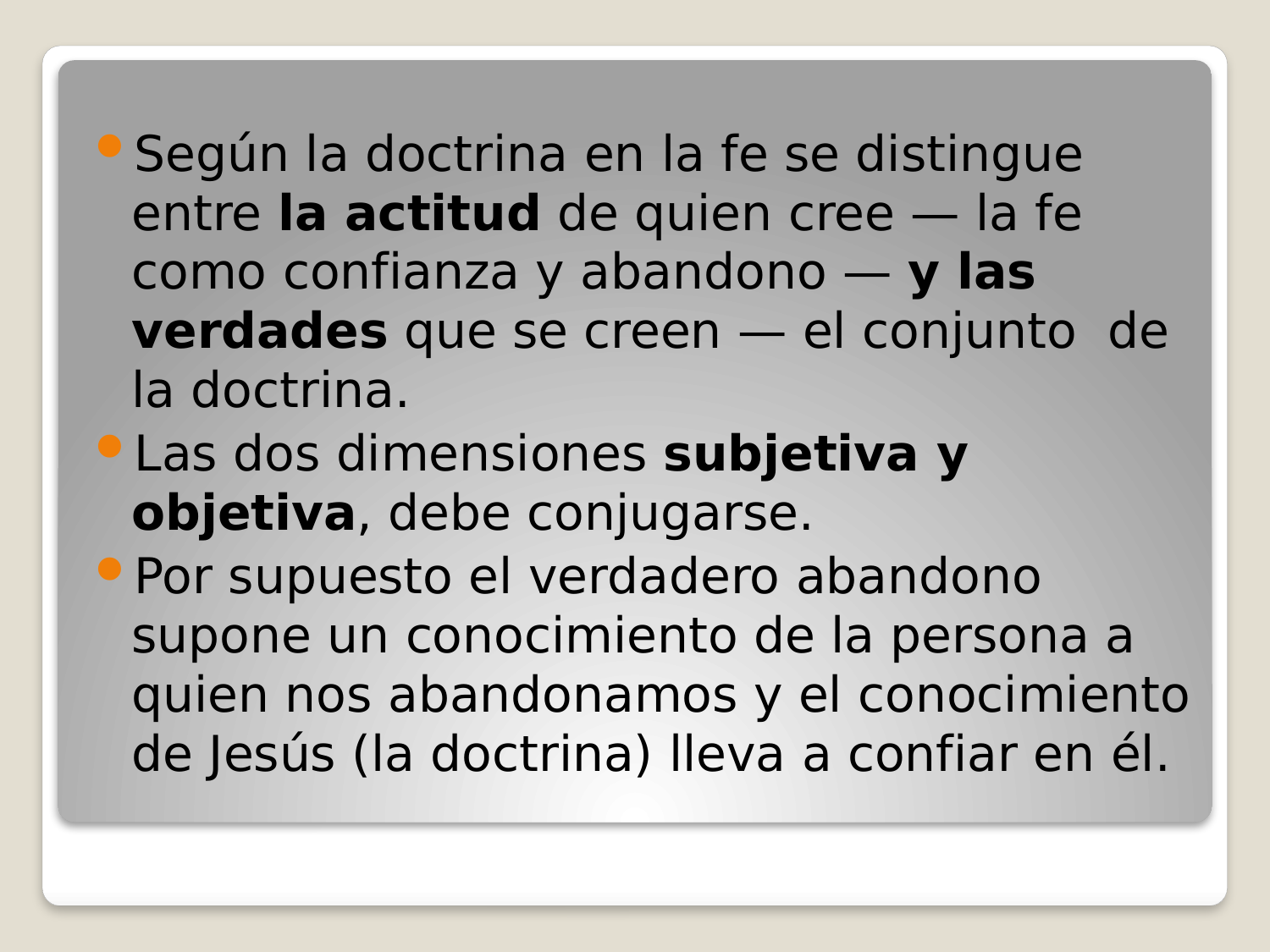

Según la doctrina en la fe se distingue entre la actitud de quien cree — la fe como confianza y abandono — y las verdades que se creen — el conjunto  de la doctrina.
Las dos dimensiones subjetiva y objetiva, debe conjugarse.
Por supuesto el verdadero abandono supone un conocimiento de la persona a quien nos abandonamos y el conocimiento de Jesús (la doctrina) lleva a confiar en él.